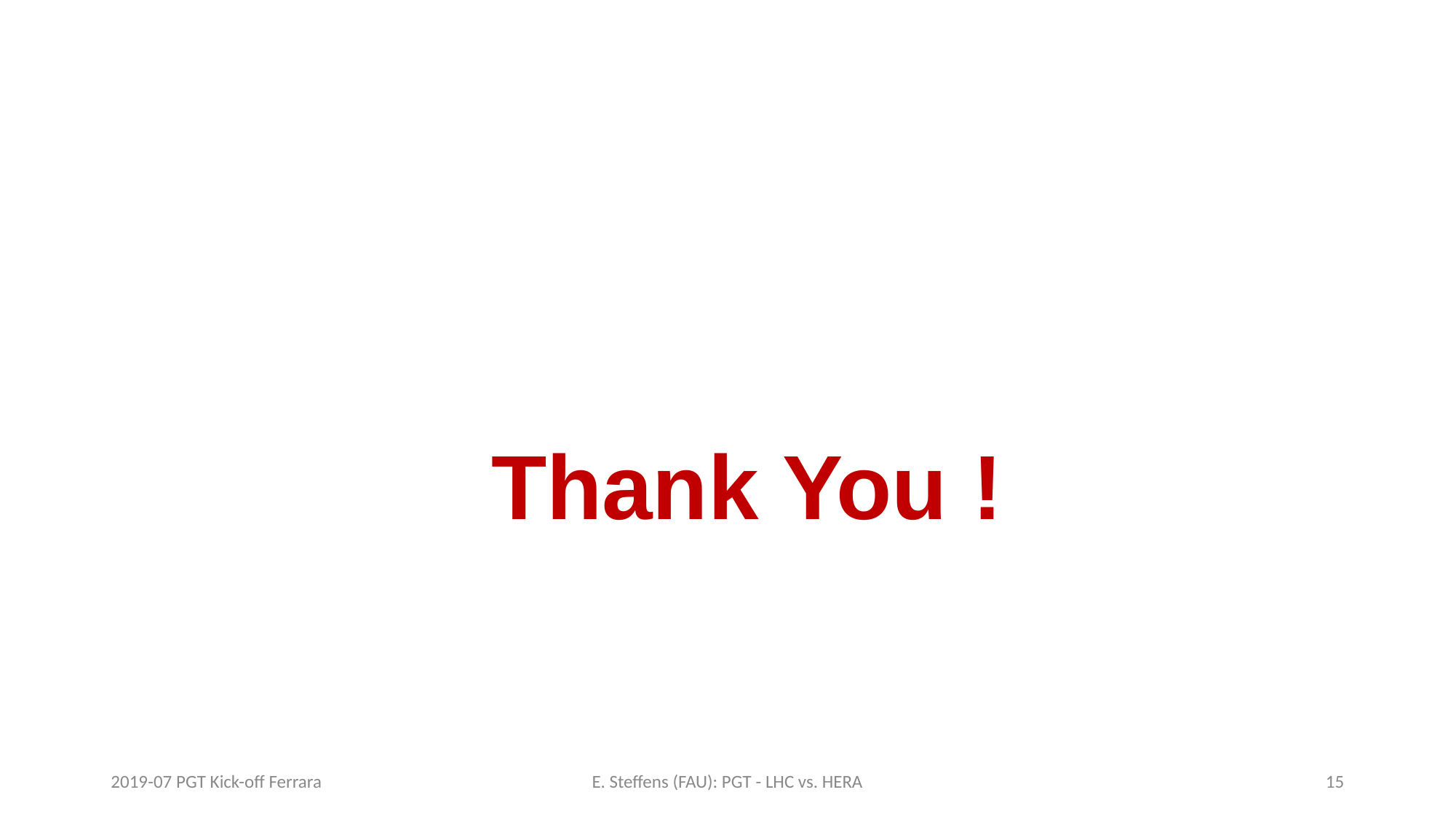

# Thank You !
2019-07 PGT Kick-off Ferrara
E. Steffens (FAU): PGT - LHC vs. HERA
15